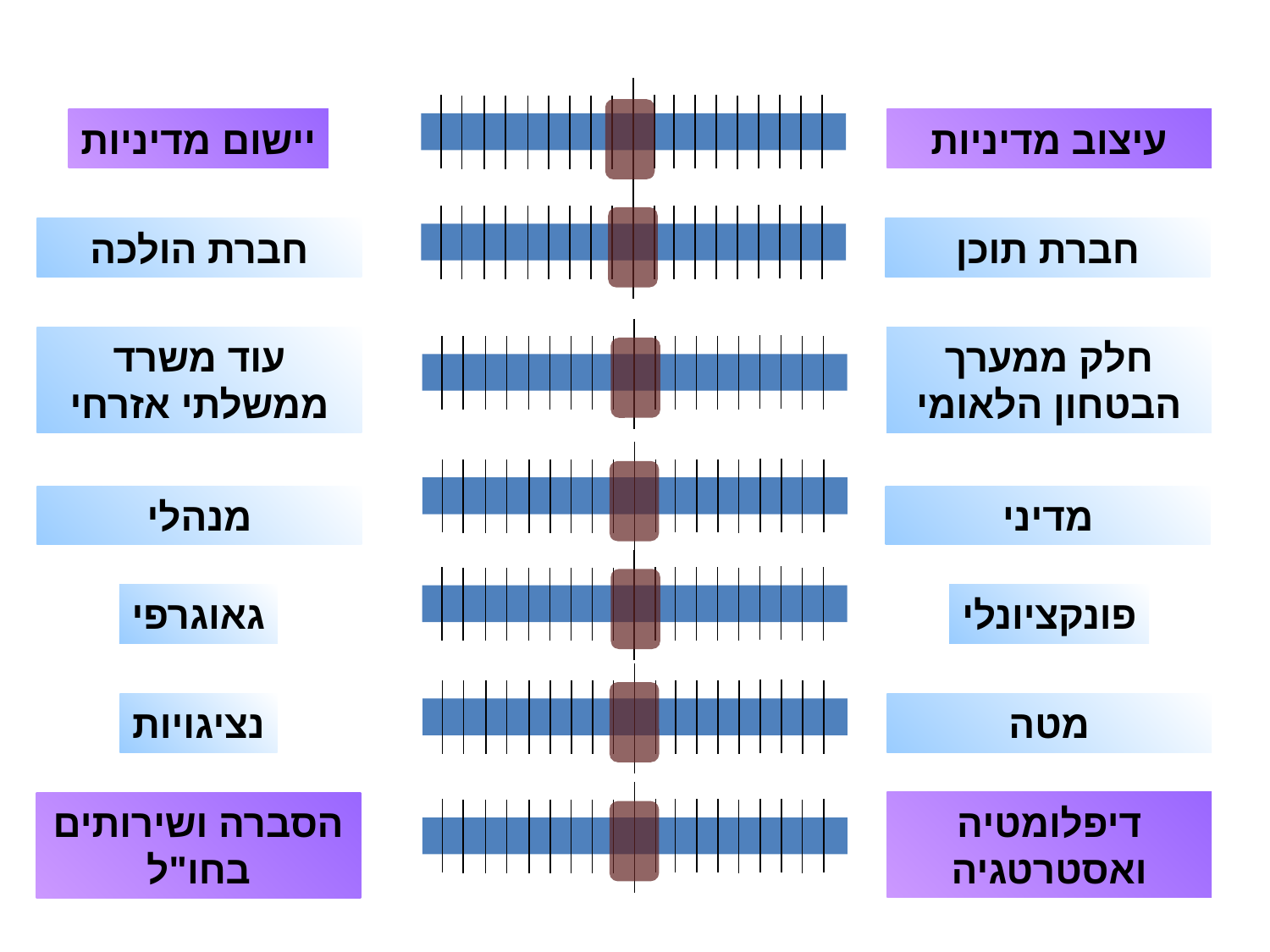

# תפיסת הפעלה – מרחב האפשרויות

יישום מדיניות
עיצוב מדיניות

חברת הולכה
חברת תוכן

עוד משרד ממשלתי אזרחי
חלק ממערך הבטחון הלאומי

מנהלי
מדיני

גאוגרפי
פונקציונלי

נציגויות
מטה

דיפלומטיה ואסטרטגיה
הסברה ושירותים בחו"ל

27